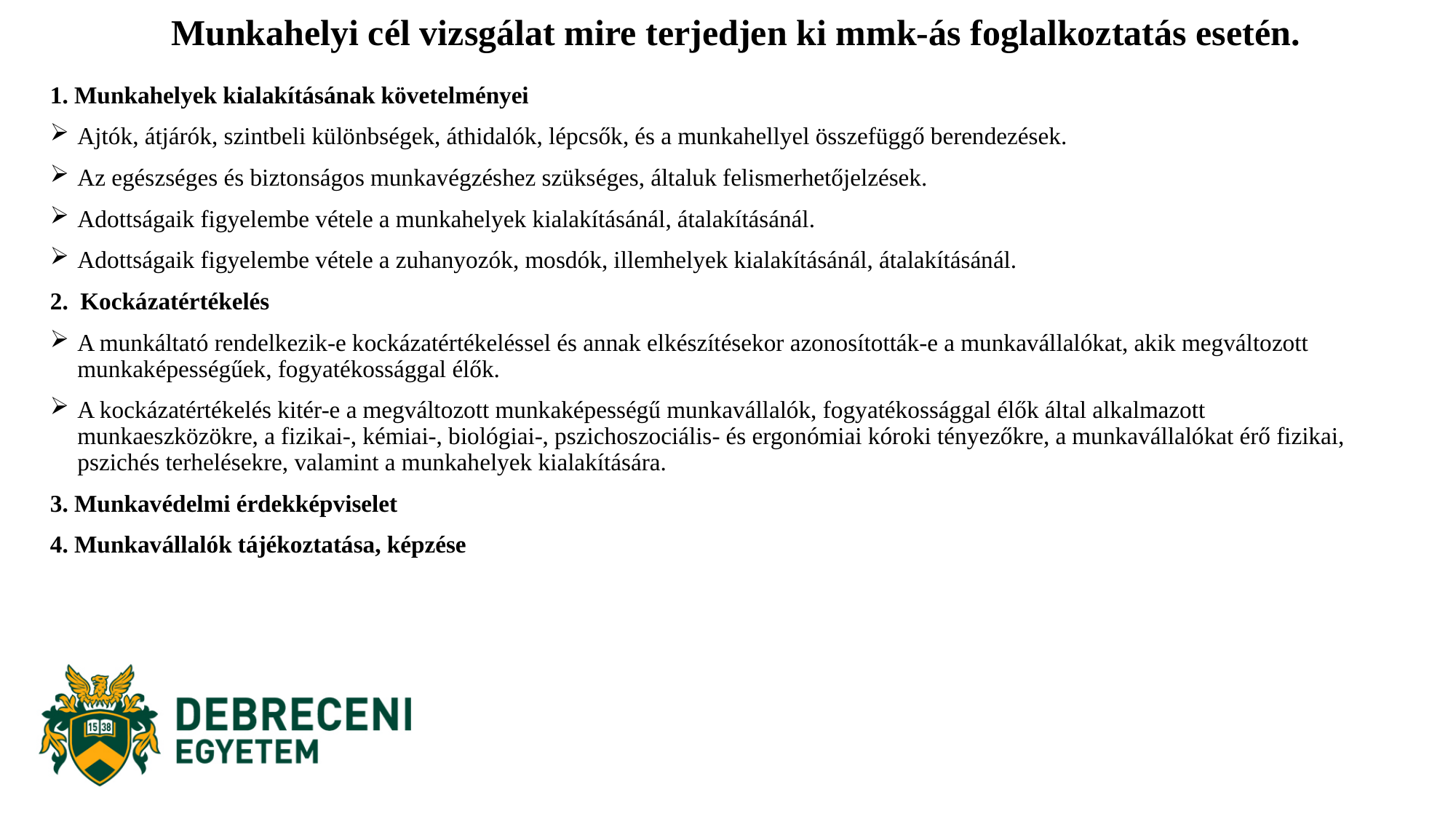

# Munkahelyi cél vizsgálat mire terjedjen ki mmk-ás foglalkoztatás esetén.
1. Munkahelyek kialakításának követelményei
Ajtók, átjárók, szintbeli különbségek, áthidalók, lépcsők, és a munkahellyel összefüggő berendezések.
Az egészséges és biztonságos munkavégzéshez szükséges, általuk felismerhetőjelzések.
Adottságaik figyelembe vétele a munkahelyek kialakításánál, átalakításánál.
Adottságaik figyelembe vétele a zuhanyozók, mosdók, illemhelyek kialakításánál, átalakításánál.
2.  Kockázatértékelés
A munkáltató rendelkezik-e kockázatértékeléssel és annak elkészítésekor azonosították-e a munkavállalókat, akik megváltozott munkaképességűek, fogyatékossággal élők.
A kockázatértékelés kitér-e a megváltozott munkaképességű munkavállalók, fogyatékossággal élők által alkalmazott munkaeszközökre, a fizikai-, kémiai-, biológiai-, pszichoszociális- és ergonómiai kóroki tényezőkre, a munkavállalókat érő fizikai, pszichés terhelésekre, valamint a munkahelyek kialakítására.
3. Munkavédelmi érdekképviselet
4. Munkavállalók tájékoztatása, képzése